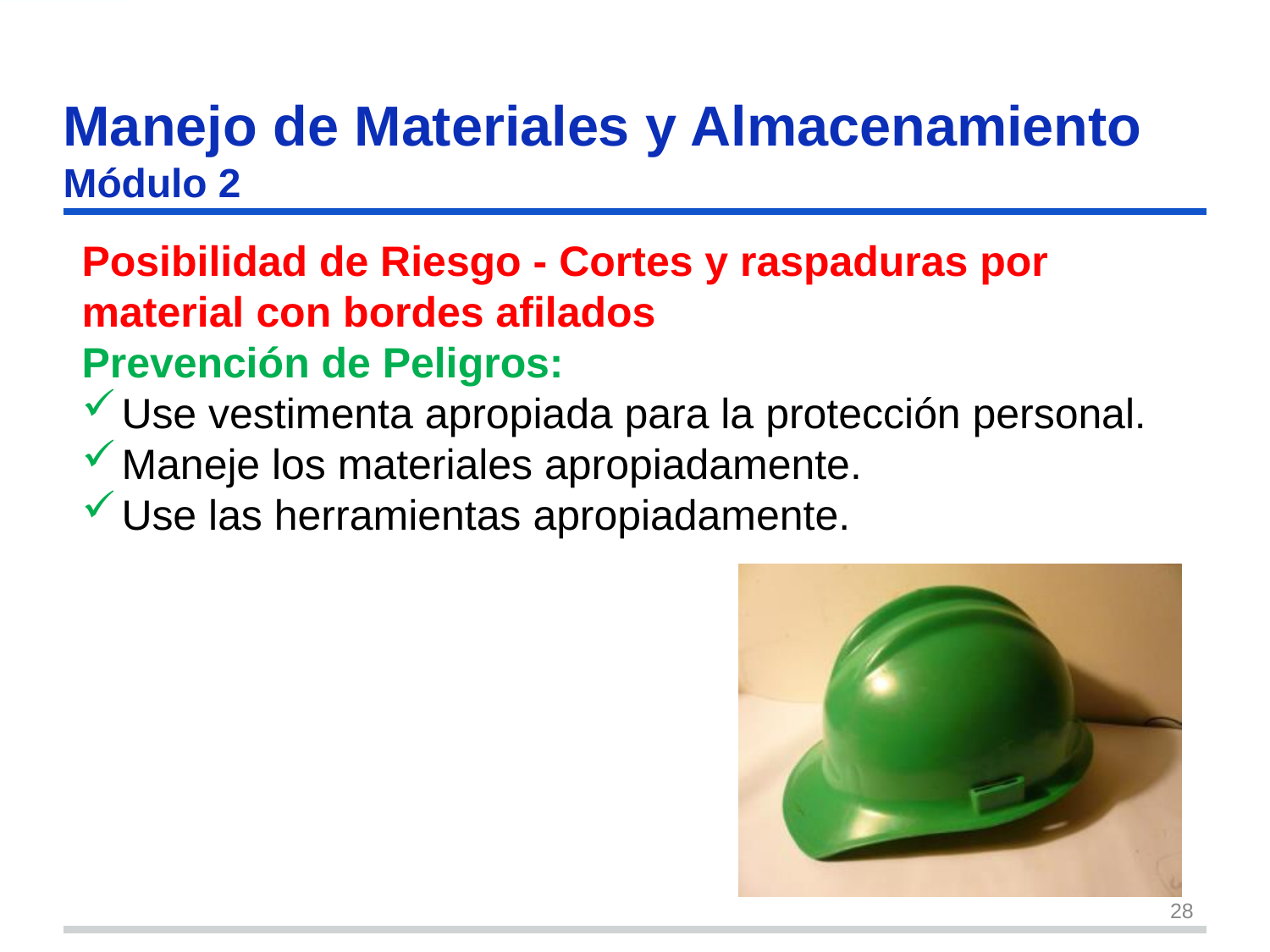

# Manejo de Materiales y Almacenamiento Módulo 2
Posibilidad de Riesgo - Cortes y raspaduras por material con bordes afilados
Prevención de Peligros:
Use vestimenta apropiada para la protección personal.
Maneje los materiales apropiadamente.
Use las herramientas apropiadamente.

28